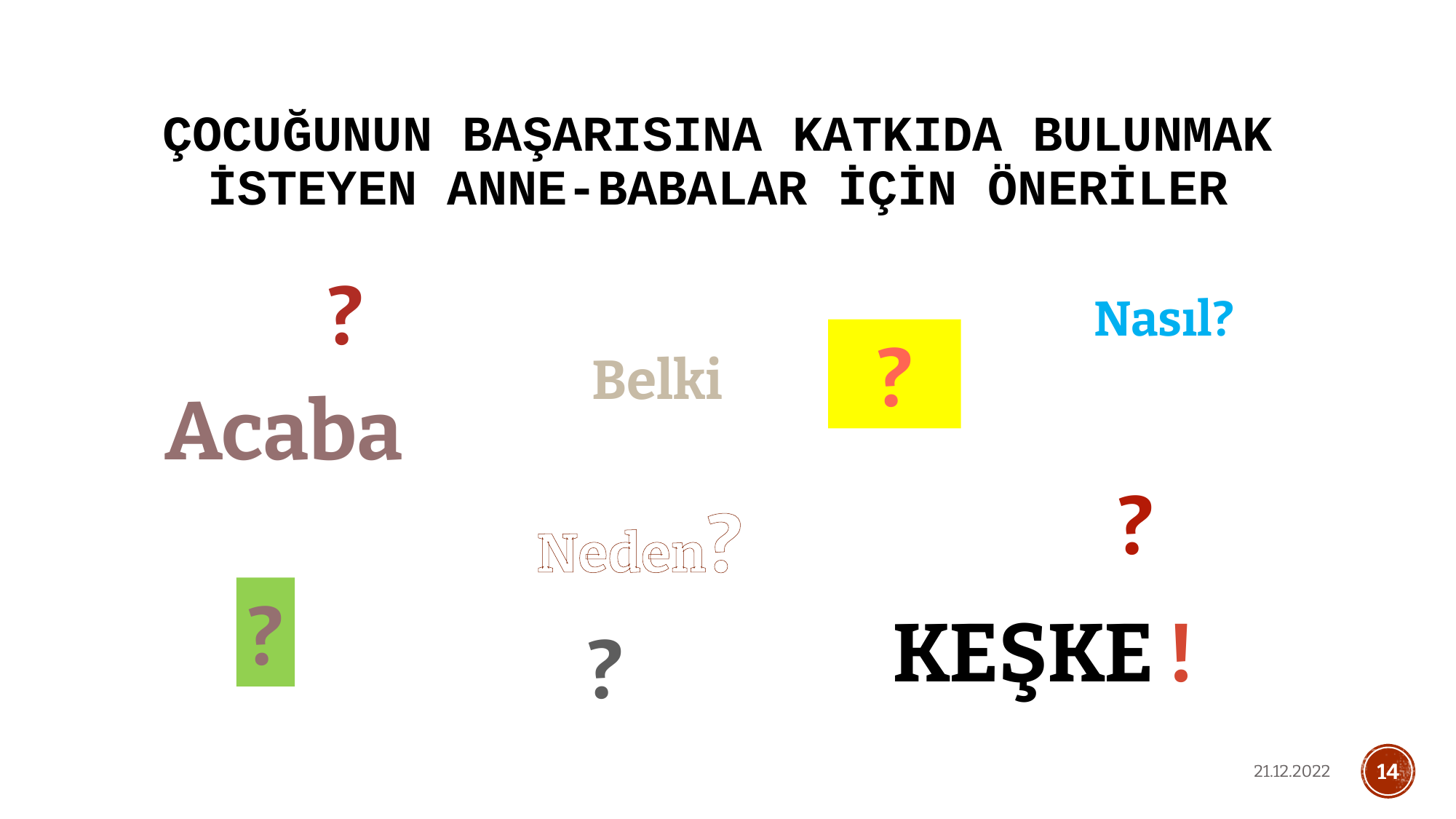

# ÇOCUĞUNUN BAŞARISINA KATKIDA BULUNMAK İSTEYEN ANNE-BABALAR İÇİN ÖNERİLER

?
Nasıl?
Belki
?
Acaba
?
Neden?
?
Keşke !
?
21.12.2022
14